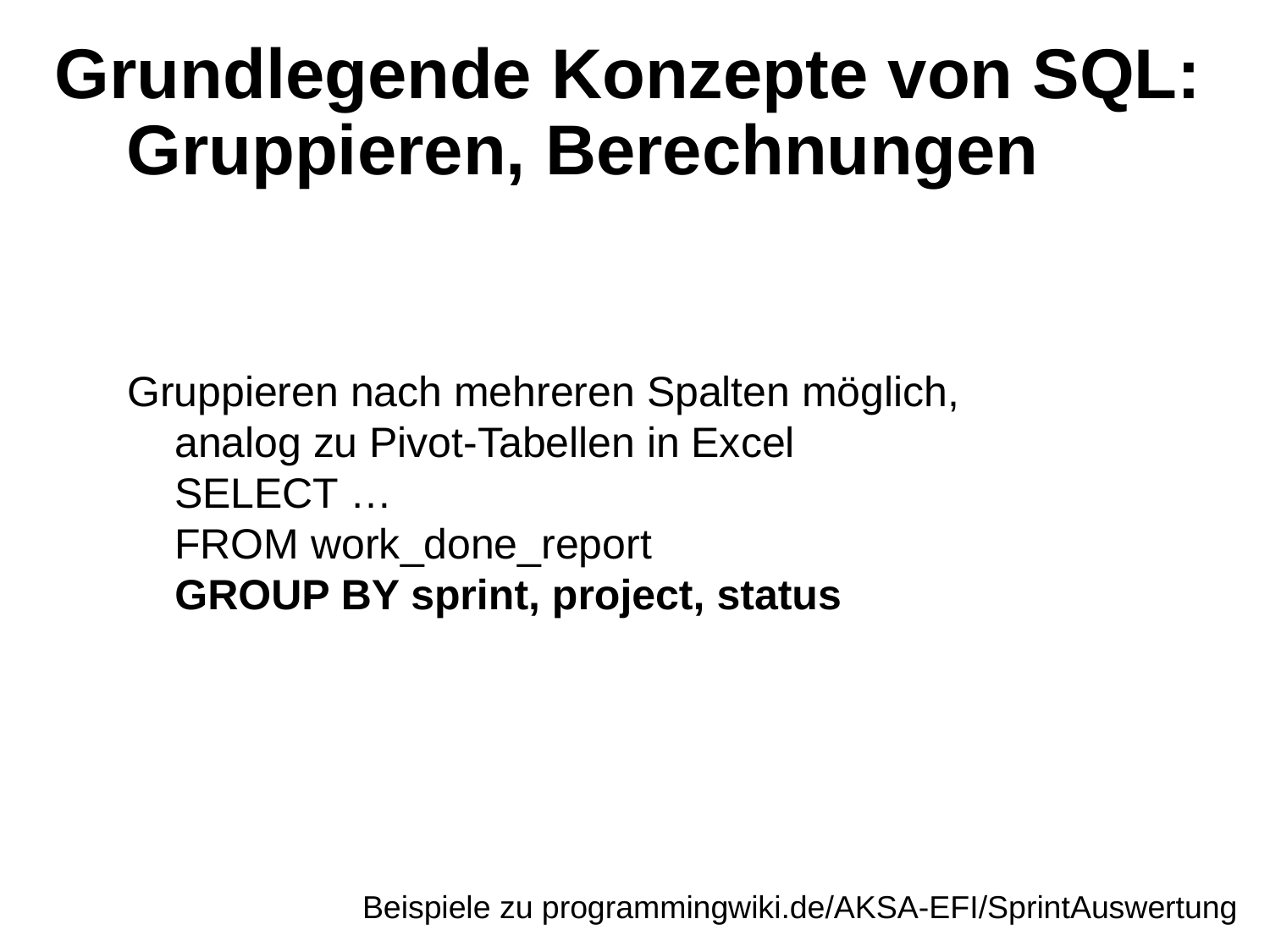

# Grundlegende Konzepte von SQL: Gruppieren, Berechnungen

Gruppieren nach mehreren Spalten möglich,
analog zu Pivot-Tabellen in Excel
SELECT …
FROM work_done_report
GROUP BY sprint, project, status

Beispiele zu programmingwiki.de/AKSA-EFI/SprintAuswertung